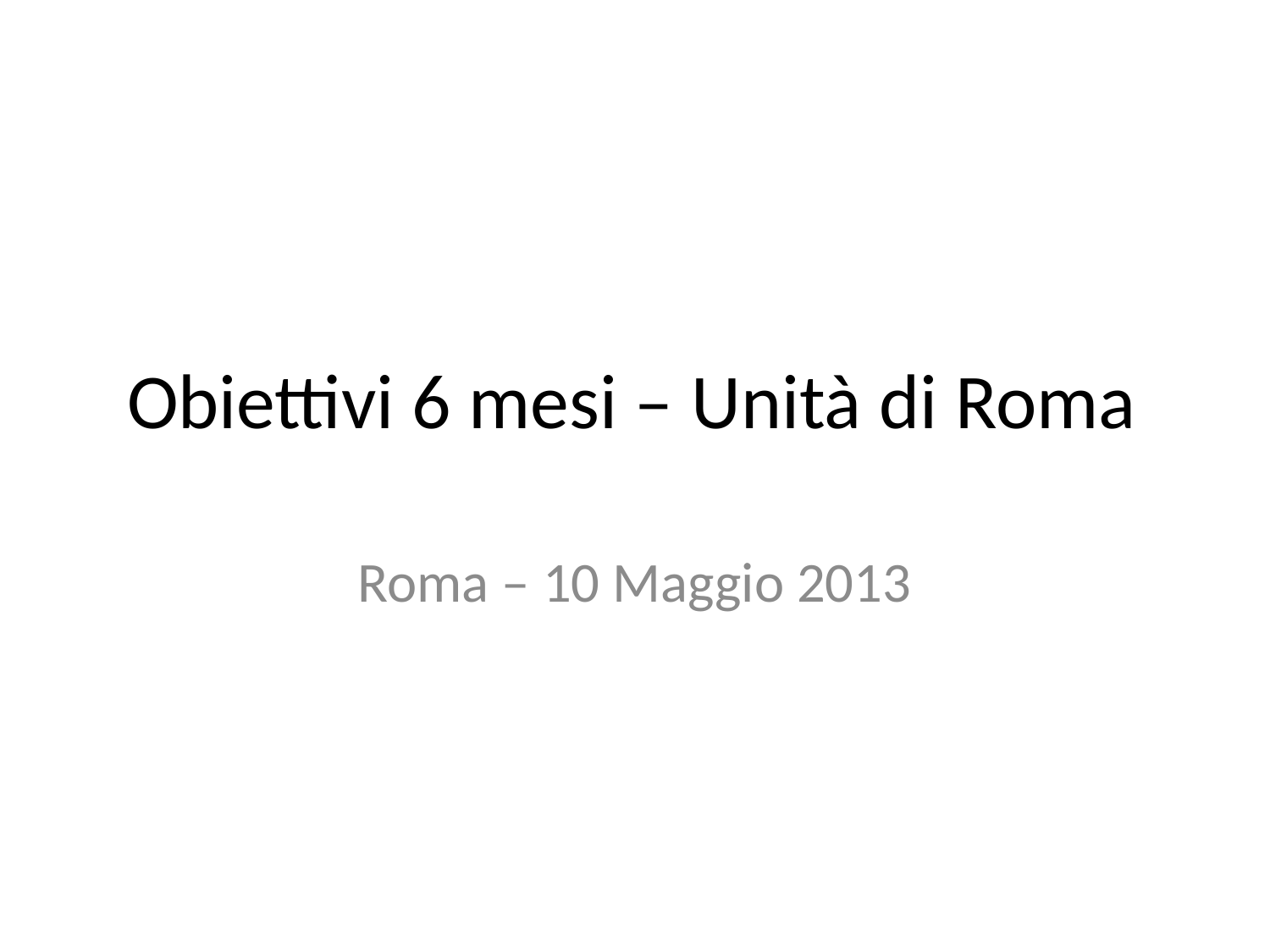

# Obiettivi 6 mesi – Unità di Roma
Roma – 10 Maggio 2013